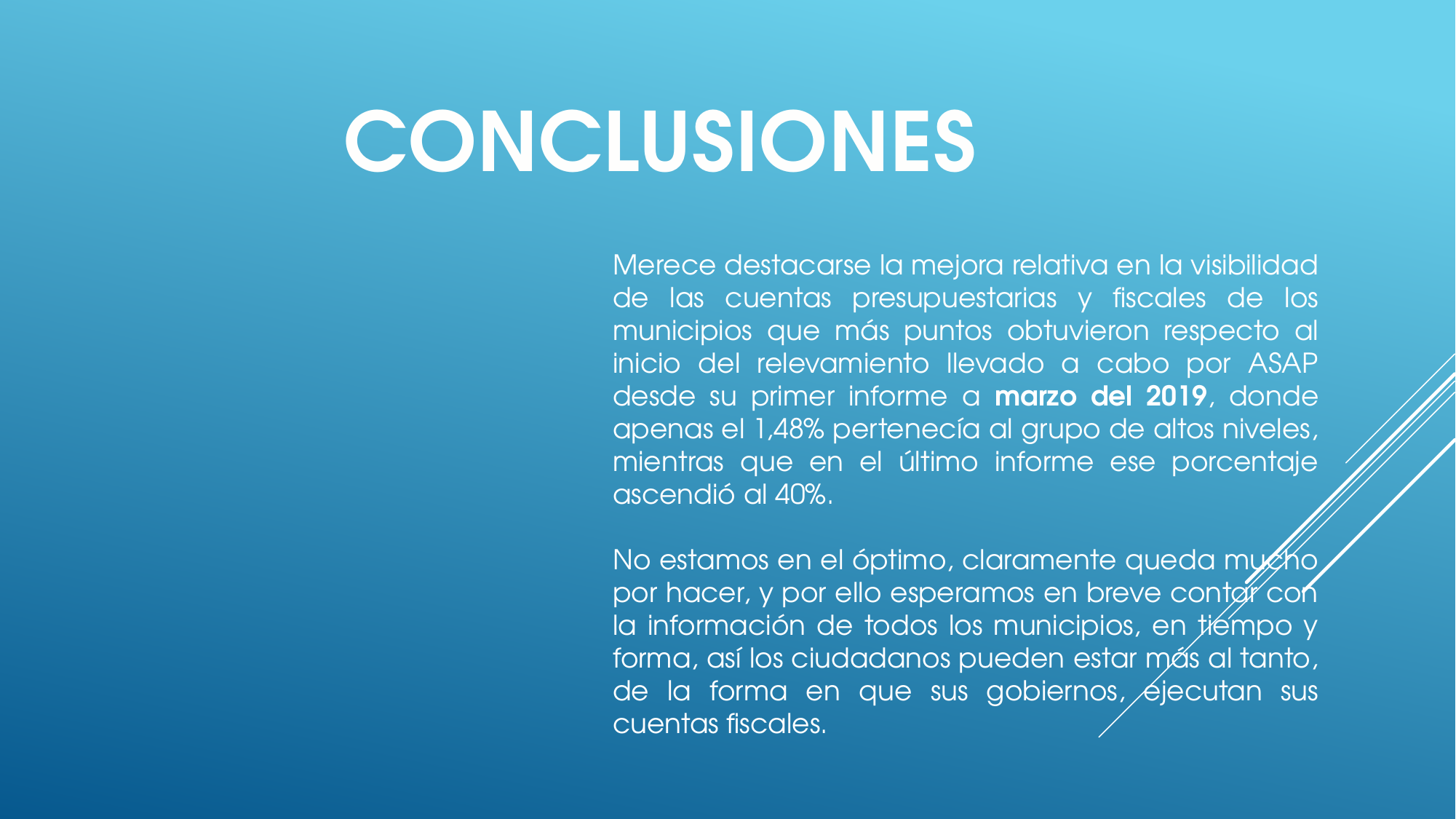

CONCLUSIONES
Merece destacarse la mejora relativa en la visibilidad de las cuentas presupuestarias y fiscales de los municipios que más puntos obtuvieron respecto al inicio del relevamiento llevado a cabo por ASAP desde su primer informe a marzo del 2019, donde apenas el 1,48% pertenecía al grupo de altos niveles, mientras que en el último informe ese porcentaje ascendió al 40%.

No estamos en el óptimo, claramente queda mucho por hacer, y por ello esperamos en breve contar con la información de todos los municipios, en tiempo y forma, así los ciudadanos pueden estar más al tanto, de la forma en que sus gobiernos, ejecutan sus cuentas fiscales.